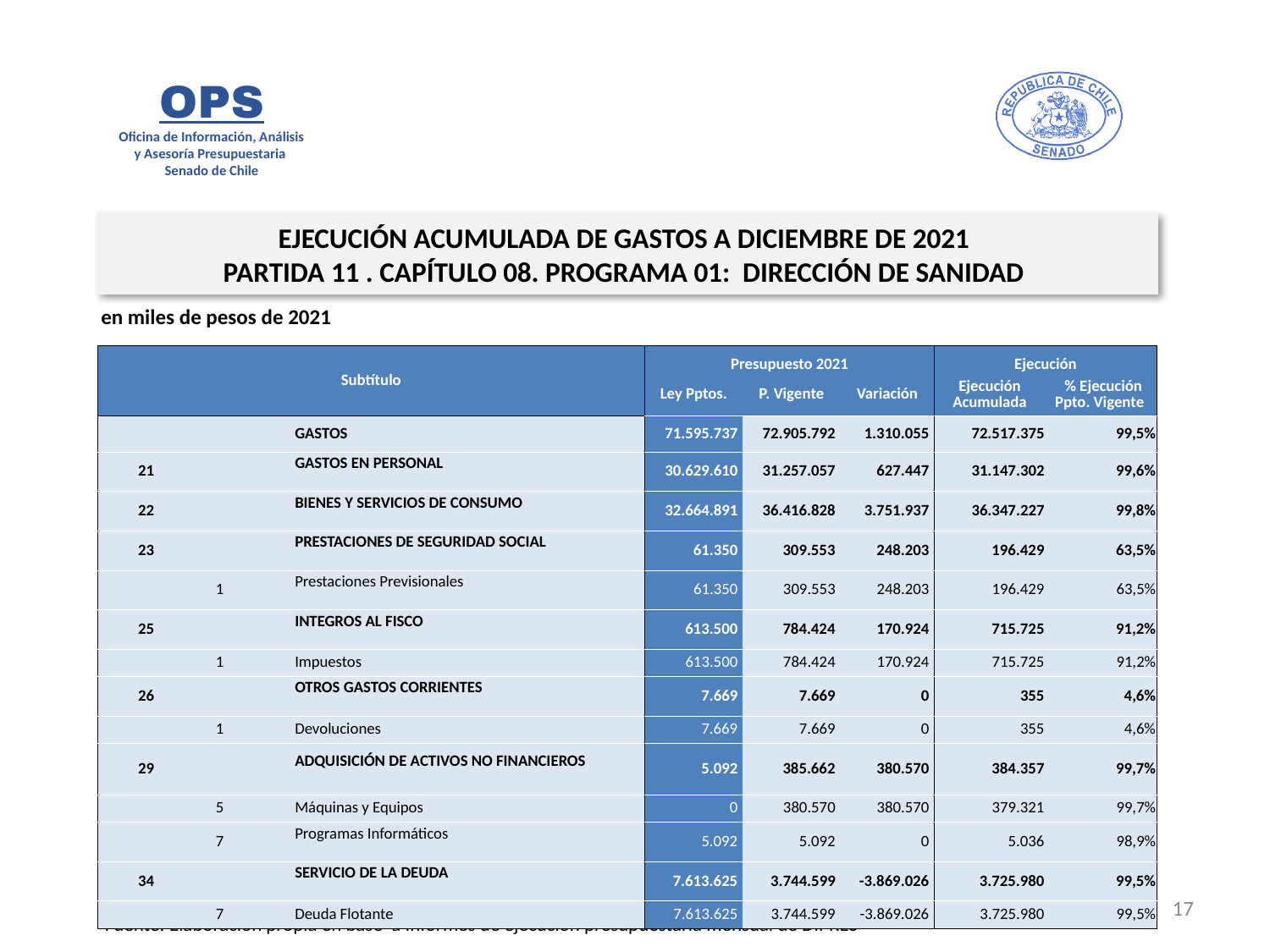

EJECUCIÓN ACUMULADA DE GASTOS A DICIEMBRE DE 2021
PARTIDA 11 . CAPÍTULO 08. PROGRAMA 01:  DIRECCIÓN DE SANIDAD
en miles de pesos de 2021
| Subtítulo |  |  |  | Presupuesto 2021 |  |  | Ejecución |  |
| --- | --- | --- | --- | --- | --- | --- | --- | --- |
|  |  |  |  | Ley Pptos. | P. Vigente | Variación | Ejecución Acumulada | % Ejecución Ppto. Vigente |
|  |  |  | GASTOS | 71.595.737 | 72.905.792 | 1.310.055 | 72.517.375 | 99,5% |
| 21 |  |  | GASTOS EN PERSONAL | 30.629.610 | 31.257.057 | 627.447 | 31.147.302 | 99,6% |
| 22 |  |  | BIENES Y SERVICIOS DE CONSUMO | 32.664.891 | 36.416.828 | 3.751.937 | 36.347.227 | 99,8% |
| 23 |  |  | PRESTACIONES DE SEGURIDAD SOCIAL | 61.350 | 309.553 | 248.203 | 196.429 | 63,5% |
|  | 1 |  | Prestaciones Previsionales | 61.350 | 309.553 | 248.203 | 196.429 | 63,5% |
| 25 |  |  | INTEGROS AL FISCO | 613.500 | 784.424 | 170.924 | 715.725 | 91,2% |
|  | 1 |  | Impuestos | 613.500 | 784.424 | 170.924 | 715.725 | 91,2% |
| 26 |  |  | OTROS GASTOS CORRIENTES | 7.669 | 7.669 | 0 | 355 | 4,6% |
|  | 1 |  | Devoluciones | 7.669 | 7.669 | 0 | 355 | 4,6% |
| 29 |  |  | ADQUISICIÓN DE ACTIVOS NO FINANCIEROS | 5.092 | 385.662 | 380.570 | 384.357 | 99,7% |
|  | 5 |  | Máquinas y Equipos | 0 | 380.570 | 380.570 | 379.321 | 99,7% |
|  | 7 |  | Programas Informáticos | 5.092 | 5.092 | 0 | 5.036 | 98,9% |
| 34 |  |  | SERVICIO DE LA DEUDA | 7.613.625 | 3.744.599 | -3.869.026 | 3.725.980 | 99,5% |
|  | 7 |  | Deuda Flotante | 7.613.625 | 3.744.599 | -3.869.026 | 3.725.980 | 99,5% |
17
Fuente: Elaboración propia en base  a Informes de ejecución presupuestaria mensual de DIPRES